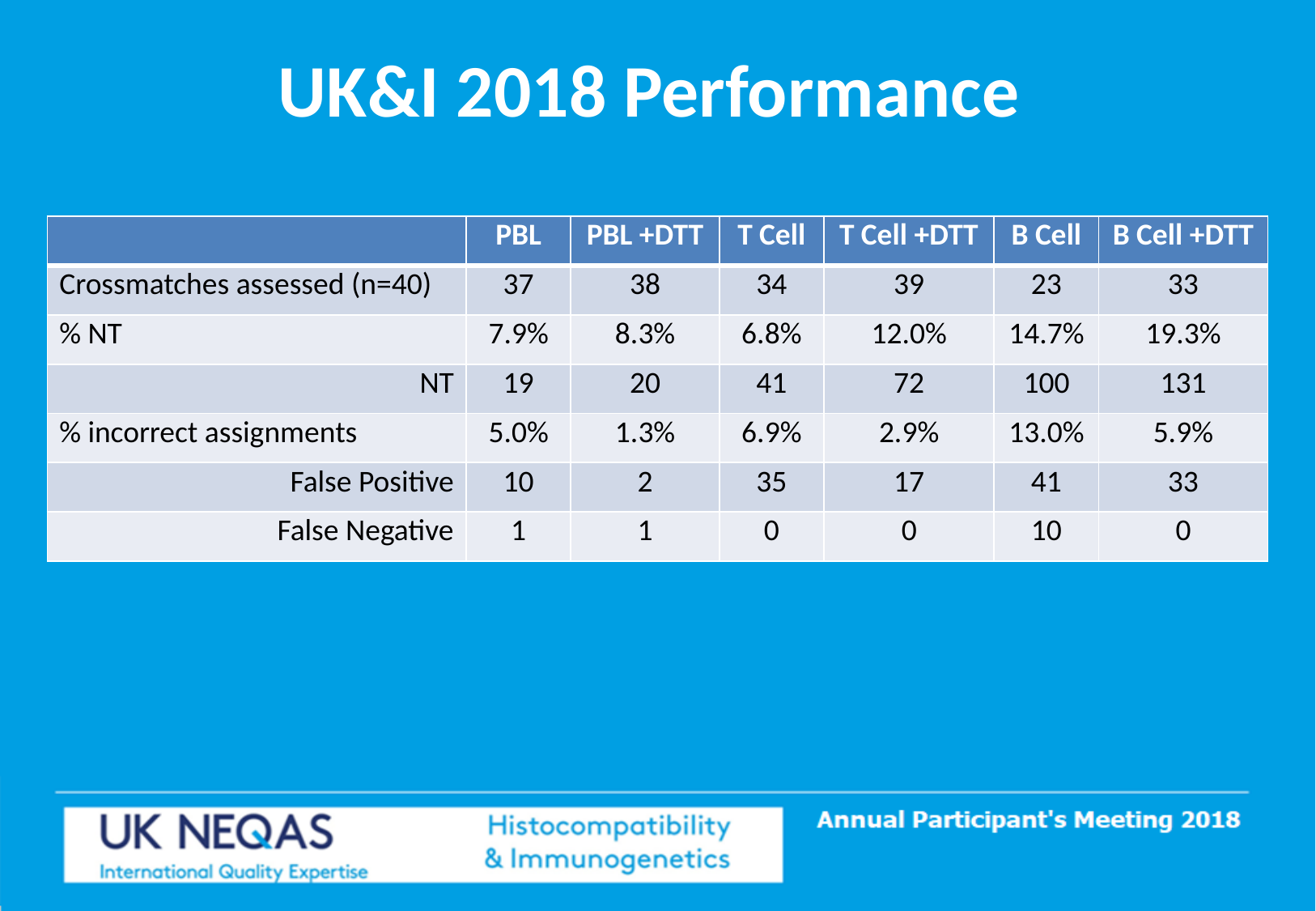

# UK&I 2018 Performance
|  | PBL | PBL +DTT | T Cell | T Cell +DTT | B Cell | B Cell +DTT |
| --- | --- | --- | --- | --- | --- | --- |
| Crossmatches assessed (n=40) | 37 | 38 | 34 | 39 | 23 | 33 |
| % NT | 7.9% | 8.3% | 6.8% | 12.0% | 14.7% | 19.3% |
| NT | 19 | 20 | 41 | 72 | 100 | 131 |
| % incorrect assignments | 5.0% | 1.3% | 6.9% | 2.9% | 13.0% | 5.9% |
| False Positive | 10 | 2 | 35 | 17 | 41 | 33 |
| False Negative | 1 | 1 | 0 | 0 | 10 | 0 |